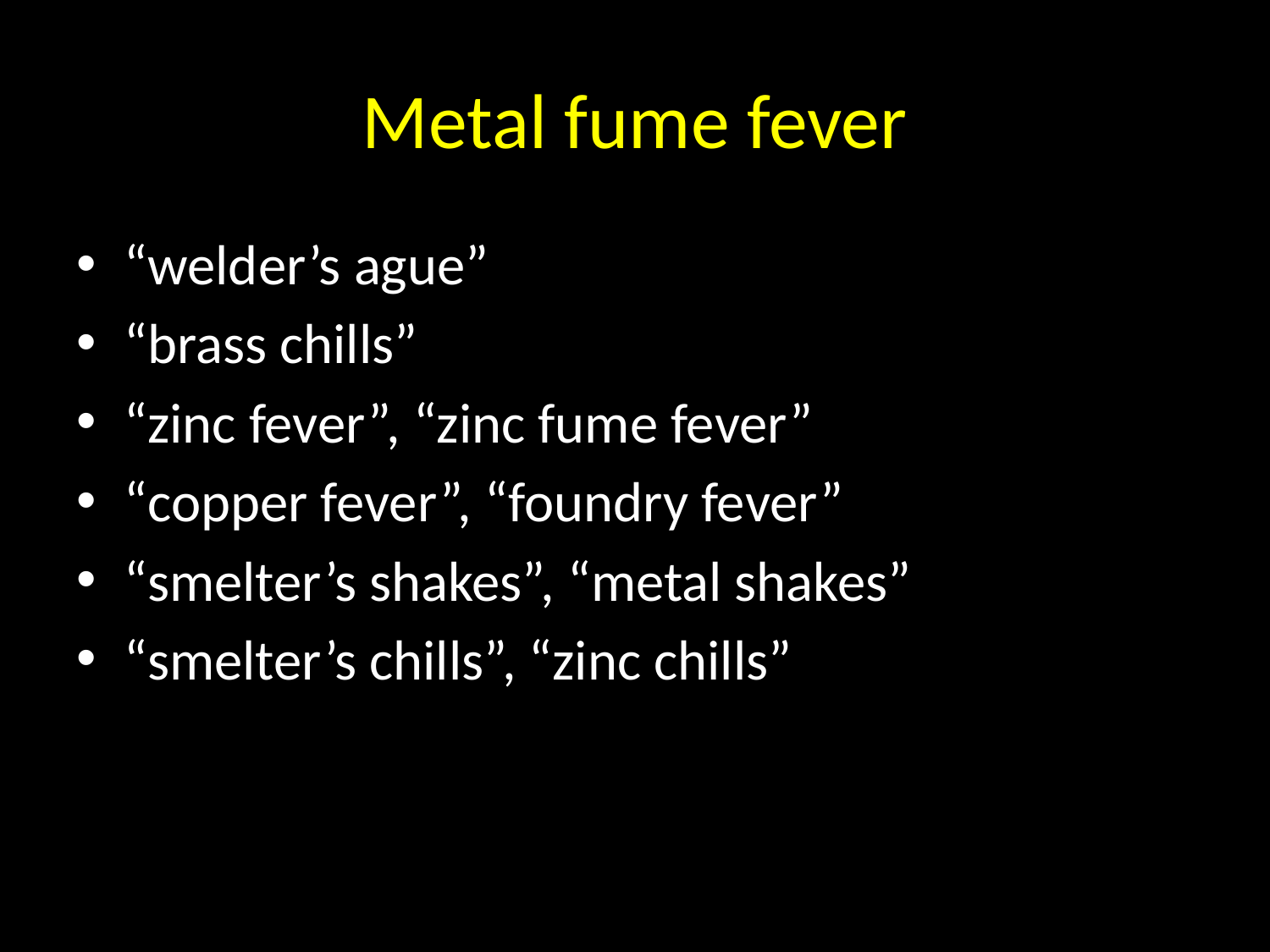

# Metal fume fever
“welder’s ague”
“brass chills”
“zinc fever”, “zinc fume fever”
“copper fever”, “foundry fever”
“smelter’s shakes”, “metal shakes”
“smelter’s chills”, “zinc chills”